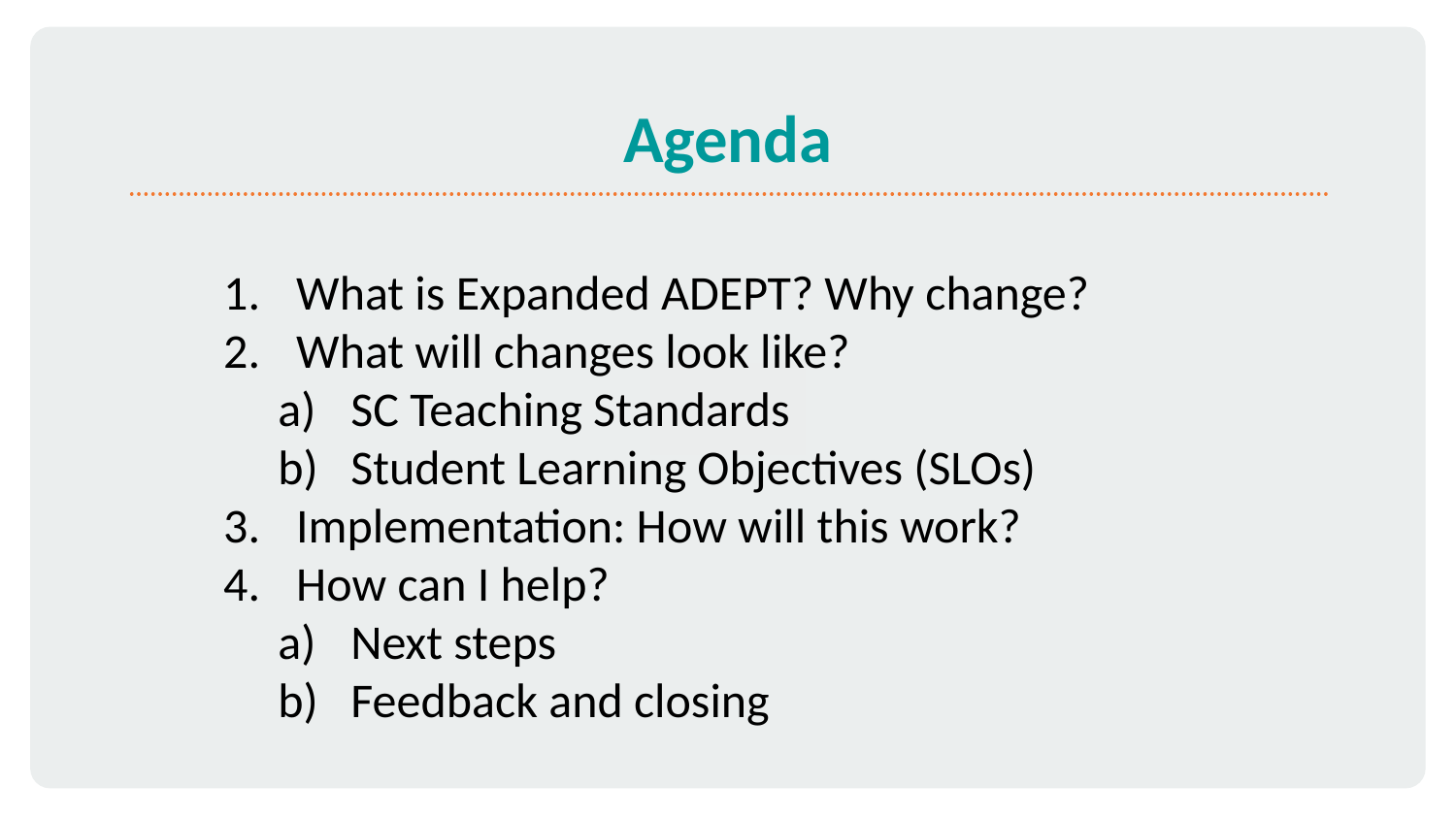

# Agenda

What is Expanded ADEPT? Why change?
What will changes look like?
SC Teaching Standards
Student Learning Objectives (SLOs)
Implementation: How will this work?
How can I help?
Next steps
Feedback and closing